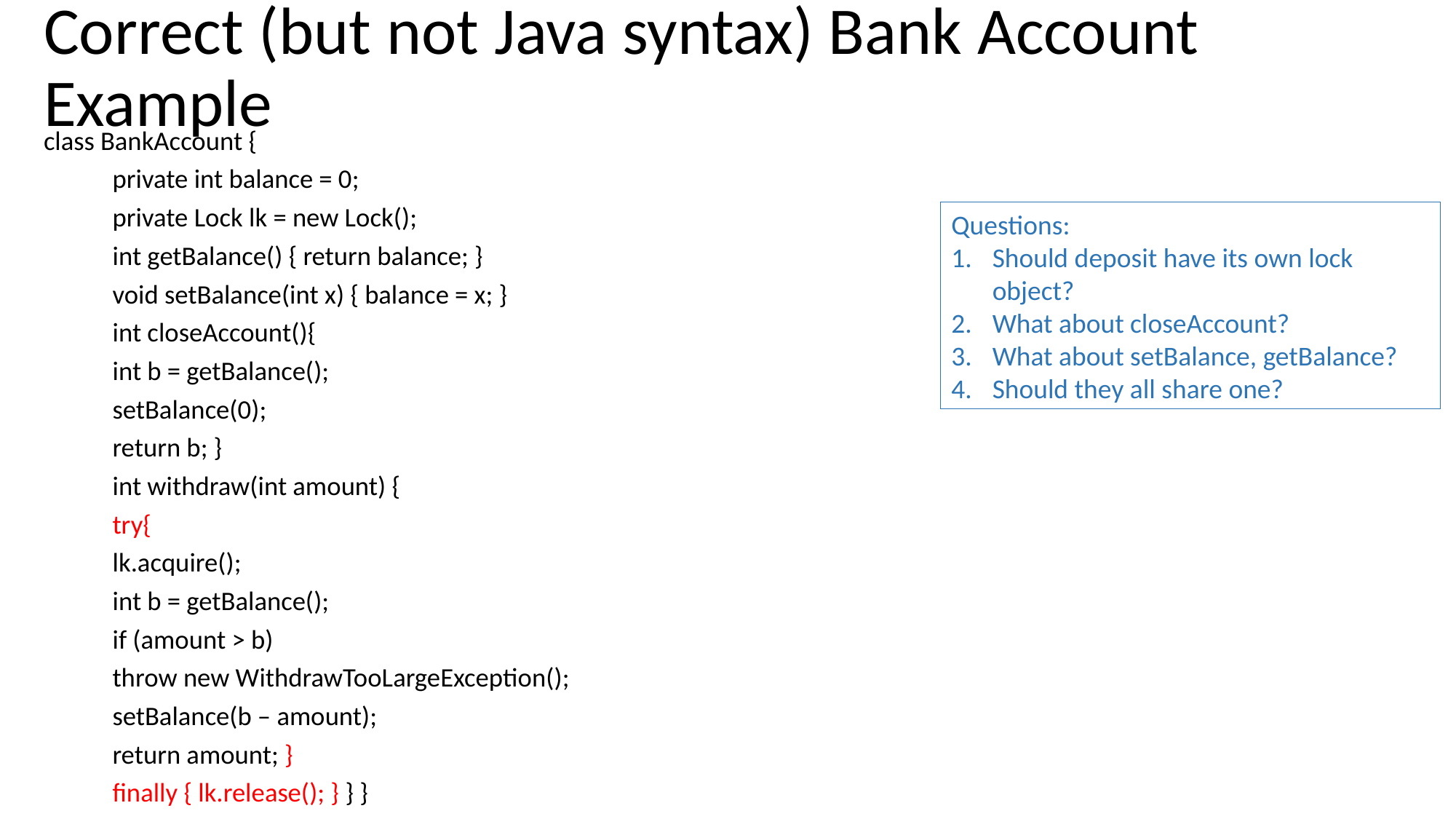

# Correct (but not Java syntax) Bank Account Example
class BankAccount {
	private int balance = 0;
	private Lock lk = new Lock();
	int getBalance() { return balance; }
	void setBalance(int x) { balance = x; }
	int closeAccount(){
		int b = getBalance();
		setBalance(0);
		return b; }
	int withdraw(int amount) {
		try{
			lk.acquire();
			int b = getBalance();
			if (amount > b)
				throw new WithdrawTooLargeException();
			setBalance(b – amount);
			return amount; }
		finally { lk.release(); } } }
Questions:
Should deposit have its own lock object?
What about closeAccount?
What about setBalance, getBalance?
Should they all share one?